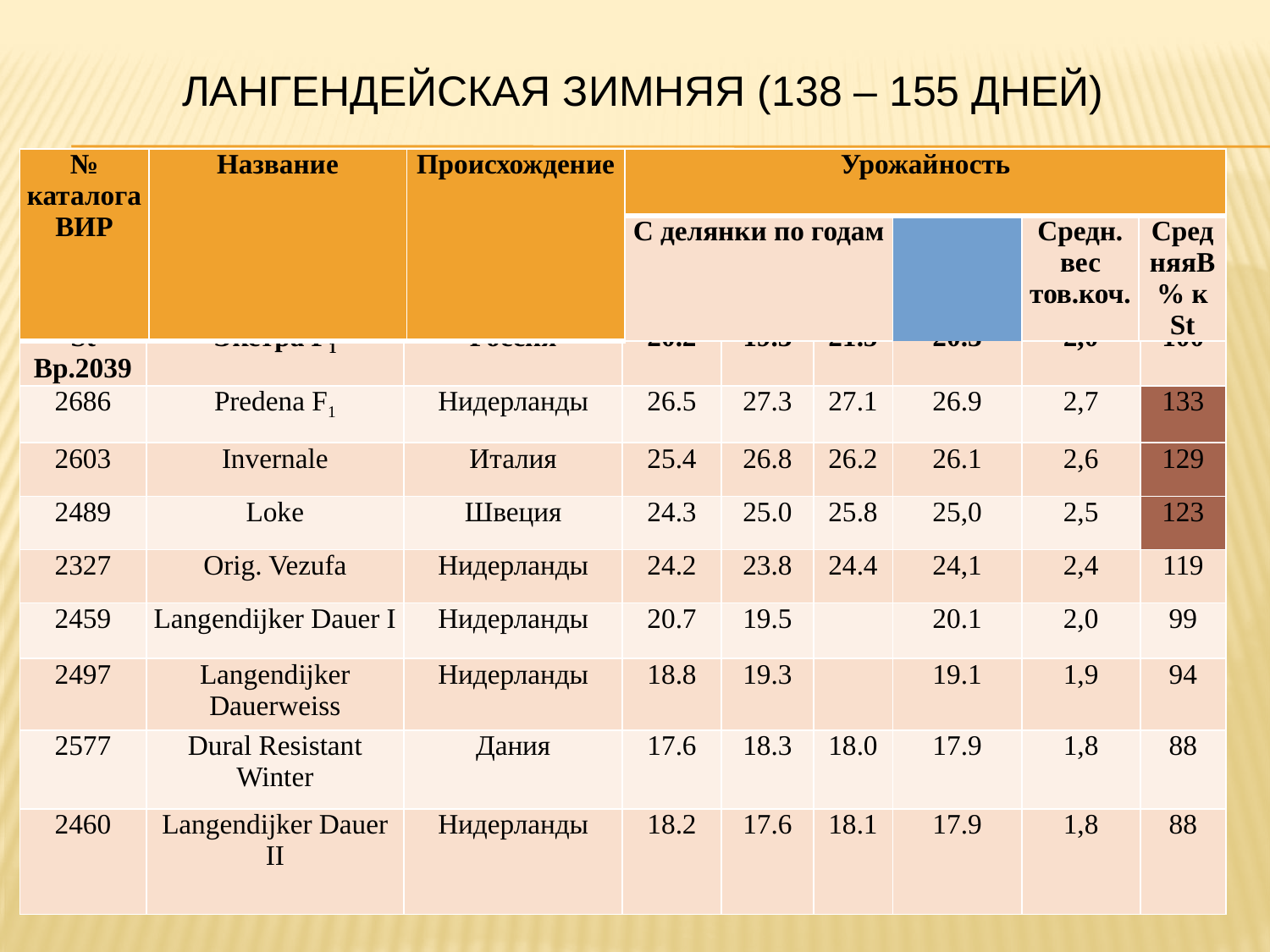

# Лангендейская зимняя (138 – 155 дней)
| № каталога ВИР | Название | Происхождение | Урожайность |  |  |  |  |  |
| --- | --- | --- | --- | --- | --- | --- | --- | --- |
|  |  |  | С делянки по годам |  |  | Средняя | Средн. вес тов.коч. | В % к St |
|  |  |  |  |  |  |  |  |  |
| --- | --- | --- | --- | --- | --- | --- | --- | --- |
| St Вр.2039 | Экстра F1 | Россия | 20.2 | 19.3 | 21.5 | 20.3 | 2,0 | 100 |
| 2686 | Predena F1 | Нидерланды | 26.5 | 27.3 | 27.1 | 26.9 | 2,7 | 133 |
| 2603 | Invernale | Италия | 25.4 | 26.8 | 26.2 | 26.1 | 2,6 | 129 |
| 2489 | Loke | Швеция | 24.3 | 25.0 | 25.8 | 25,0 | 2,5 | 123 |
| 2327 | Orig. Vezufa | Нидерланды | 24.2 | 23.8 | 24.4 | 24,1 | 2,4 | 119 |
| 2459 | Langendijker Dauer I | Нидерланды | 20.7 | 19.5 |  | 20.1 | 2,0 | 99 |
| 2497 | Langendijker Dauerweiss | Нидерланды | 18.8 | 19.3 |  | 19.1 | 1,9 | 94 |
| 2577 | Dural Resistant Winter | Дания | 17.6 | 18.3 | 18.0 | 17.9 | 1,8 | 88 |
| 2460 | Langendijker Dauer II | Нидерланды | 18.2 | 17.6 | 18.1 | 17.9 | 1,8 | 88 |